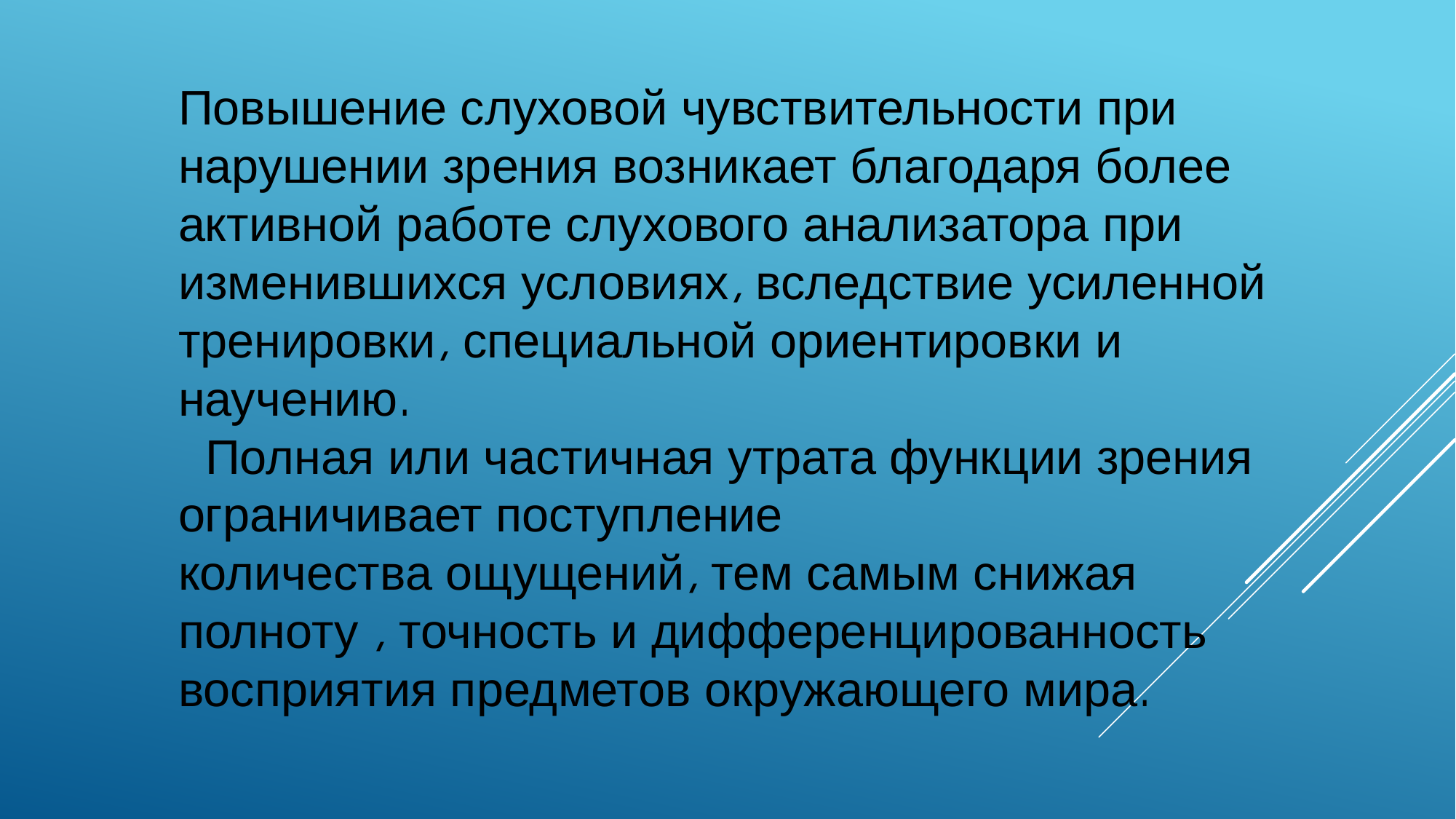

Повышение слуховой чувствительности при нарушении зрения возникает благодаря более активной работе слухового анализатора при изменившихся условиях, вследствие усиленной тренировки, специальной ориентировки и научению.
  Полная или частичная утрата функции зрения ограничивает поступление
количества ощущений, тем самым снижая полноту , точность и дифференцированность восприятия предметов окружающего мира.